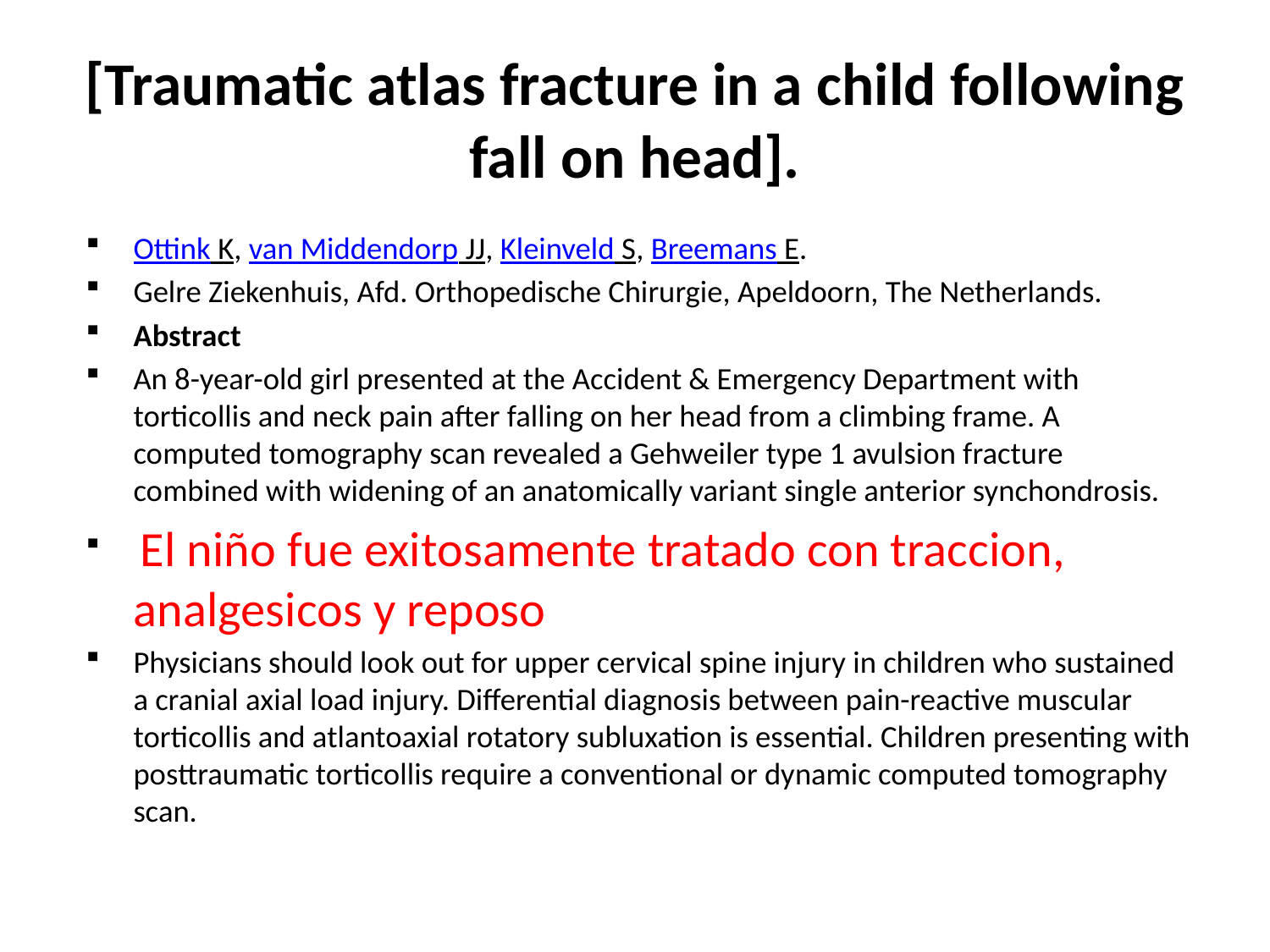

# [Traumatic atlas fracture in a child following fall on head].
Ottink K, van Middendorp JJ, Kleinveld S, Breemans E.
Gelre Ziekenhuis, Afd. Orthopedische Chirurgie, Apeldoorn, The Netherlands.
Abstract
An 8-year-old girl presented at the Accident & Emergency Department with torticollis and neck pain after falling on her head from a climbing frame. A computed tomography scan revealed a Gehweiler type 1 avulsion fracture combined with widening of an anatomically variant single anterior synchondrosis.
 El niño fue exitosamente tratado con traccion, analgesicos y reposo
Physicians should look out for upper cervical spine injury in children who sustained a cranial axial load injury. Differential diagnosis between pain-reactive muscular torticollis and atlantoaxial rotatory subluxation is essential. Children presenting with posttraumatic torticollis require a conventional or dynamic computed tomography scan.